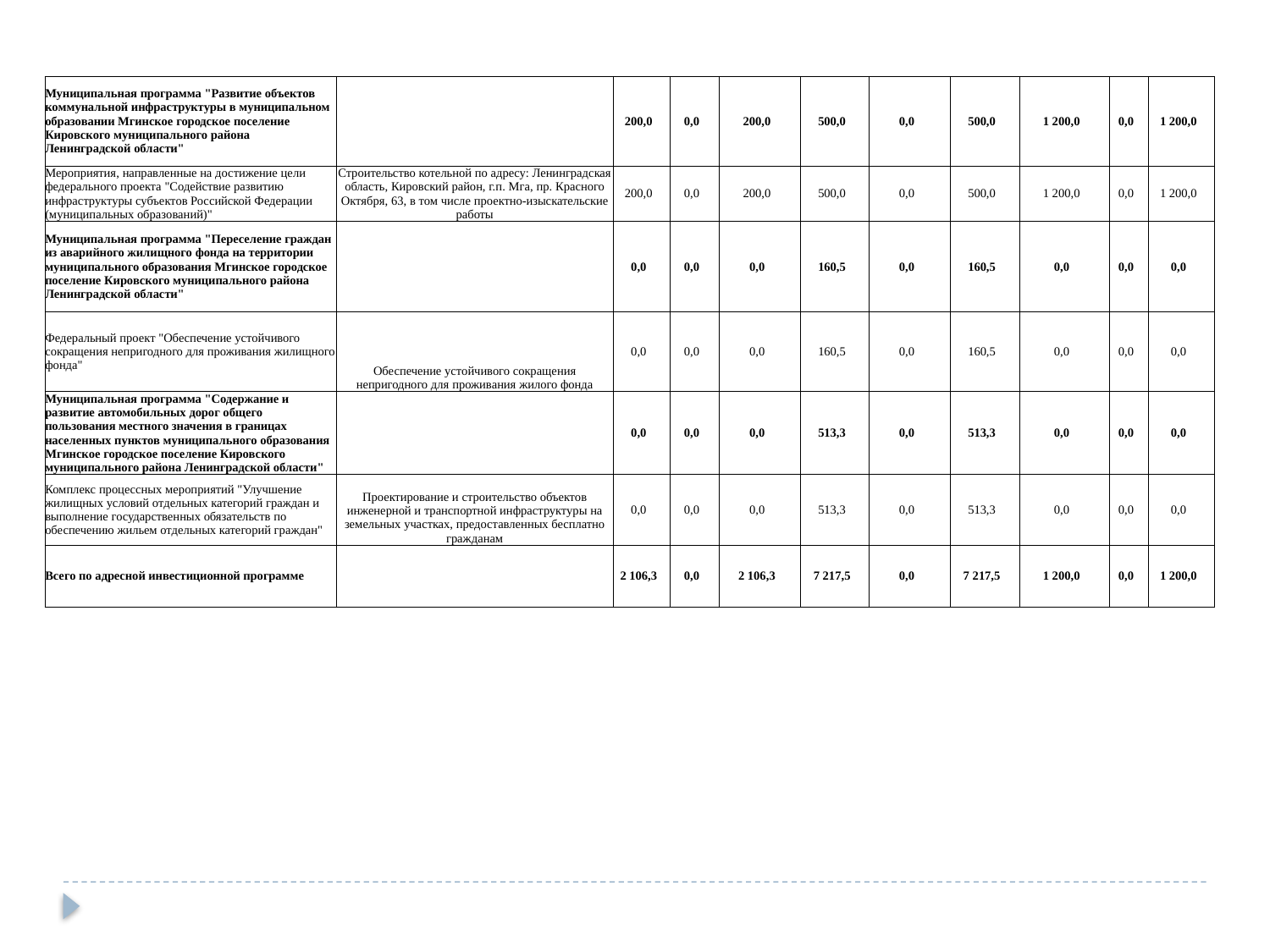

| Муниципальная программа "Развитие объектов коммунальной инфраструктуры в муниципальном образовании Мгинское городское поселение Кировского муниципального района Ленинградской области" |  | 200,0 | 0,0 | 200,0 | 500,0 | 0,0 | 500,0 | 1 200,0 | 0,0 | 1 200,0 |
| --- | --- | --- | --- | --- | --- | --- | --- | --- | --- | --- |
| Мероприятия, направленные на достижение цели федерального проекта "Содействие развитию инфраструктуры субъектов Российской Федерации (муниципальных образований)" | Строительство котельной по адресу: Ленинградская область, Кировский район, г.п. Мга, пр. Красного Октября, 63, в том числе проектно-изыскательские работы | 200,0 | 0,0 | 200,0 | 500,0 | 0,0 | 500,0 | 1 200,0 | 0,0 | 1 200,0 |
| Муниципальная программа "Переселение граждан из аварийного жилищного фонда на территории муниципального образования Мгинское городское поселение Кировского муниципального района Ленинградской области" |  | 0,0 | 0,0 | 0,0 | 160,5 | 0,0 | 160,5 | 0,0 | 0,0 | 0,0 |
| Федеральный проект "Обеспечение устойчивого сокращения непригодного для проживания жилищного фонда" | Обеспечение устойчивого сокращения непригодного для проживания жилого фонда | 0,0 | 0,0 | 0,0 | 160,5 | 0,0 | 160,5 | 0,0 | 0,0 | 0,0 |
| Муниципальная программа "Содержание и развитие автомобильных дорог общего пользования местного значения в границах населенных пунктов муниципального образования Мгинское городское поселение Кировского муниципального района Ленинградской области" |  | 0,0 | 0,0 | 0,0 | 513,3 | 0,0 | 513,3 | 0,0 | 0,0 | 0,0 |
| Комплекс процессных мероприятий "Улучшение жилищных условий отдельных категорий граждан и выполнение государственных обязательств по обеспечению жильем отдельных категорий граждан" | Проектирование и строительство объектов инженерной и транспортной инфраструктуры на земельных участках, предоставленных бесплатно гражданам | 0,0 | 0,0 | 0,0 | 513,3 | 0,0 | 513,3 | 0,0 | 0,0 | 0,0 |
| Всего по адресной инвестиционной программе |  | 2 106,3 | 0,0 | 2 106,3 | 7 217,5 | 0,0 | 7 217,5 | 1 200,0 | 0,0 | 1 200,0 |